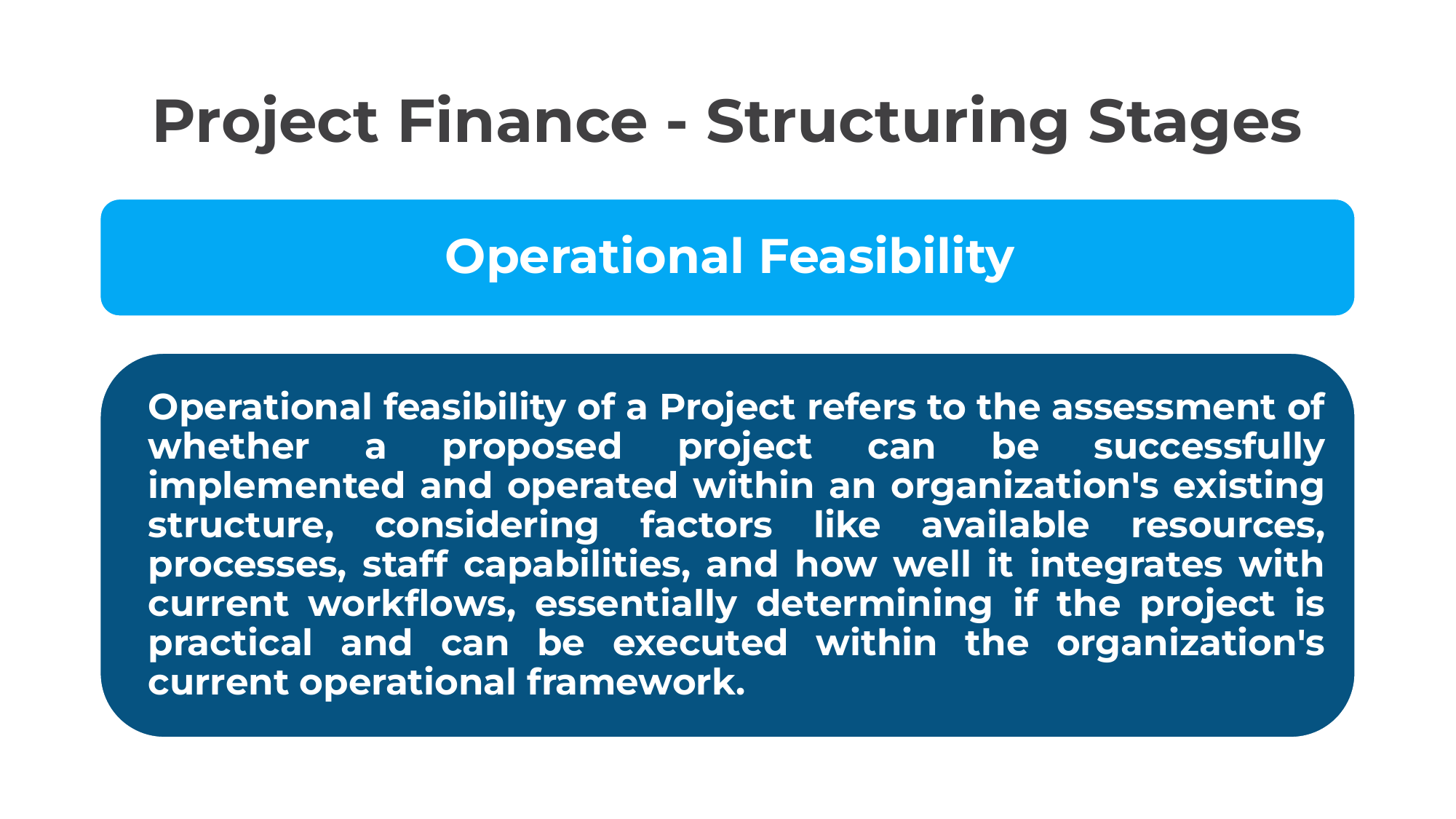

# Project Finance - Structuring Stages
Operational Feasibility
Operational feasibility of a Project refers to the assessment of whether a proposed project can be successfully implemented and operated within an organization's existing structure, considering factors like available resources, processes, staff capabilities, and how well it integrates with current workflows, essentially determining if the project is practical and can be executed within the organization's current operational framework.